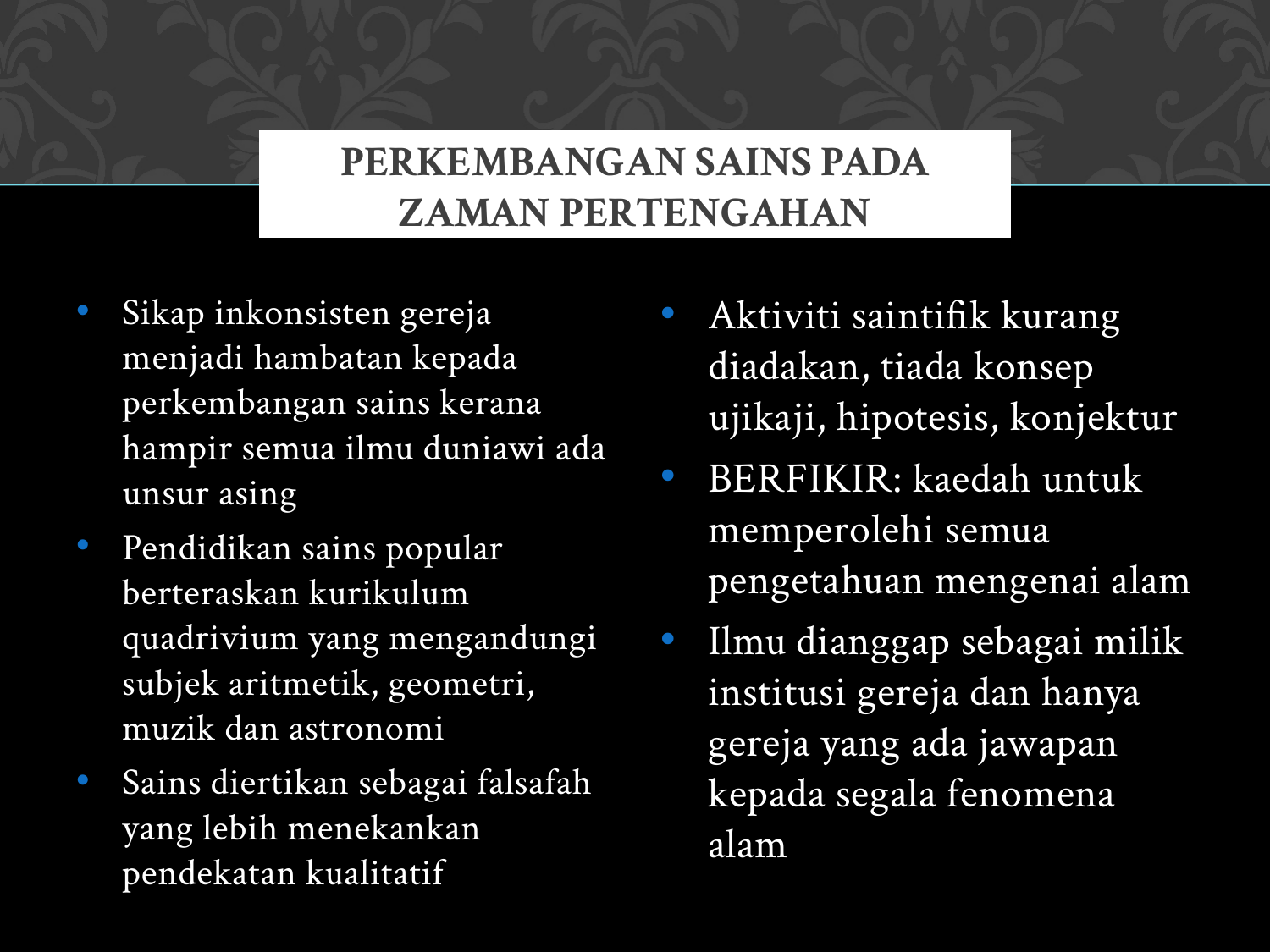

# PERKEMBANGAN SAINS PADA ZAMAN PERTENGAHAN
Sikap inkonsisten gereja menjadi hambatan kepada perkembangan sains kerana hampir semua ilmu duniawi ada unsur asing
Pendidikan sains popular  berteraskan kurikulum quadrivium yang mengandungi subjek aritmetik, geometri, muzik dan astronomi
Sains diertikan sebagai falsafah yang lebih menekankan pendekatan kualitatif

Aktiviti saintifik kurang diadakan, tiada konsep ujikaji, hipotesis, konjektur
BERFIKIR: kaedah untuk memperolehi semua pengetahuan mengenai alam
Ilmu dianggap sebagai milik institusi gereja dan hanya gereja yang ada jawapan kepada segala fenomena alam